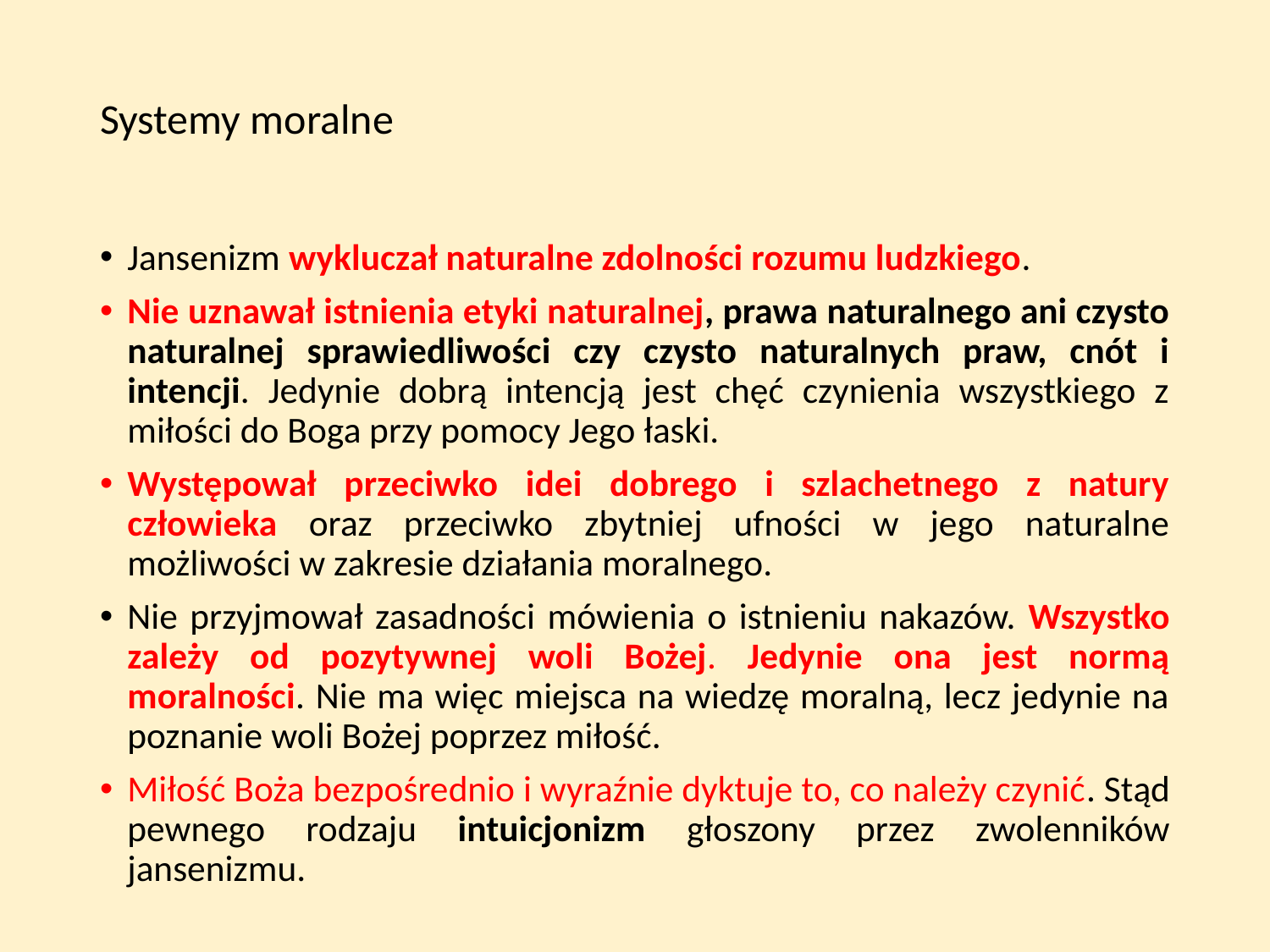

# Systemy moralne
Jansenizm wy­kluczał naturalne zdolności rozumu ludzkiego.
Nie uznawał ist­nienia etyki naturalnej, prawa naturalnego ani czysto naturalnej sprawie­dliwości czy czysto naturalnych praw, cnót i intencji. Jedynie dobrą intencją jest chęć czynienia wszystkiego z miłości do Boga przy pomocy Jego łaski.
Występował przeciwko idei dobrego i szlachetnego z natury człowieka oraz przeciwko zbytniej ufności w jego naturalne możliwości w zakresie działania moralnego.
Nie przyjmował zasadności mówie­nia o istnieniu nakazów. Wszystko zależy od pozytywnej woli Bożej. Jedynie ona jest normą moralności. Nie ma więc miejsca na wiedzę moralną, lecz jedynie na poznanie woli Bożej poprzez miłość.
Miłość Boża bezpośrednio i wyraźnie dyktuje to, co należy czynić. Stąd pewnego rodzaju intuicjonizm głoszony przez zwolenników jansenizmu.